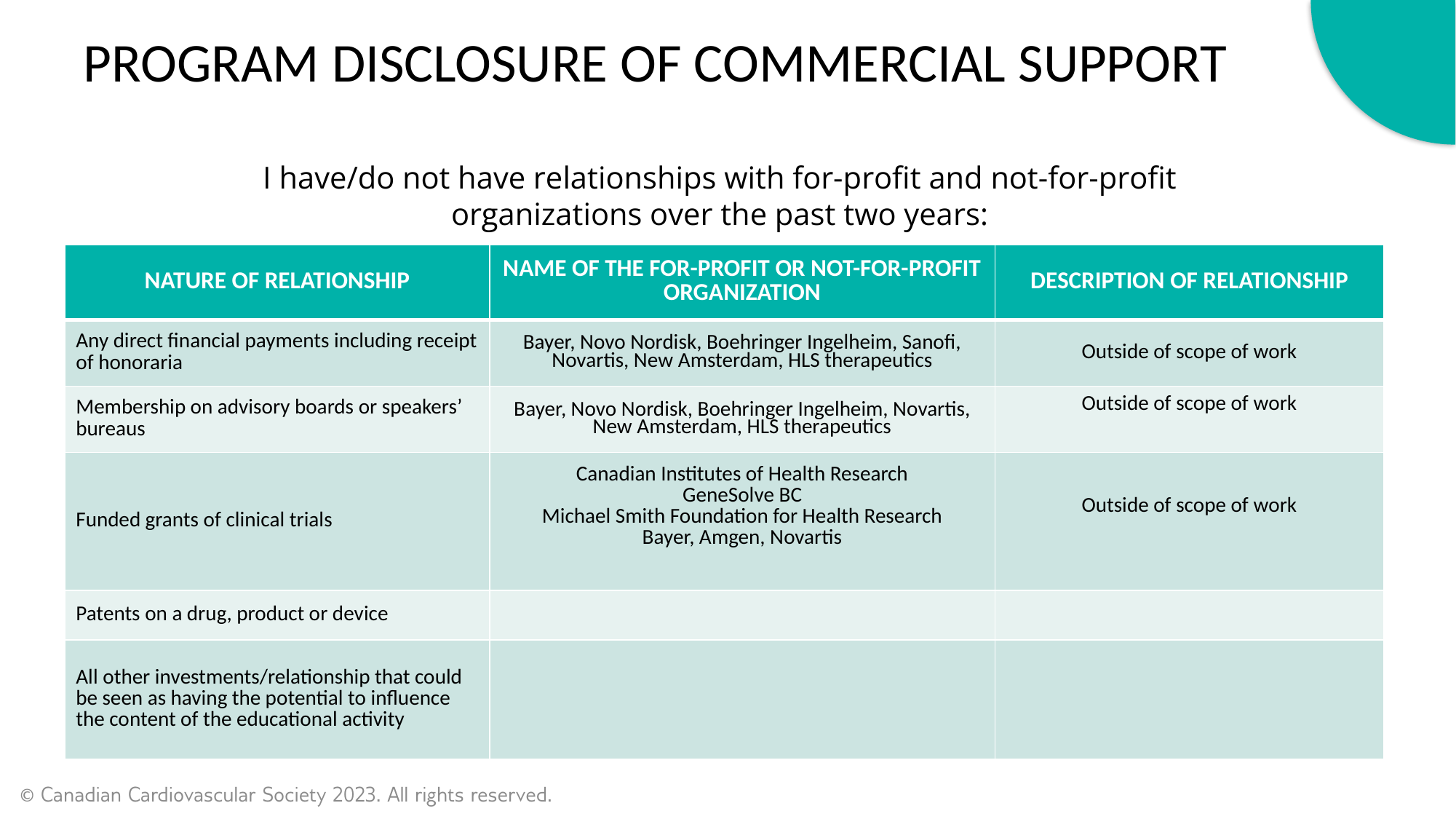

PROGRAM DISCLOSURE OF COMMERCIAL SUPPORT
I have/do not have relationships with for-profit and not-for-profit organizations over the past two years:
| NATURE OF RELATIONSHIP | NAME OF THE FOR-PROFIT OR NOT-FOR-PROFIT ORGANIZATION | DESCRIPTION OF RELATIONSHIP |
| --- | --- | --- |
| Any direct financial payments including receipt of honoraria | Bayer, Novo Nordisk, Boehringer Ingelheim, Sanofi, Novartis, New Amsterdam, HLS therapeutics | Outside of scope of work |
| Membership on advisory boards or speakers’ bureaus | Bayer, Novo Nordisk, Boehringer Ingelheim, Novartis, New Amsterdam, HLS therapeutics | Outside of scope of work |
| Funded grants of clinical trials | Canadian Institutes of Health Research GeneSolve BC Michael Smith Foundation for Health Research Bayer, Amgen, Novartis | Outside of scope of work |
| Patents on a drug, product or device |  |  |
| All other investments/relationship that could be seen as having the potential to influence the content of the educational activity |  |  |
© Canadian Cardiovascular Society 2023. All rights reserved.